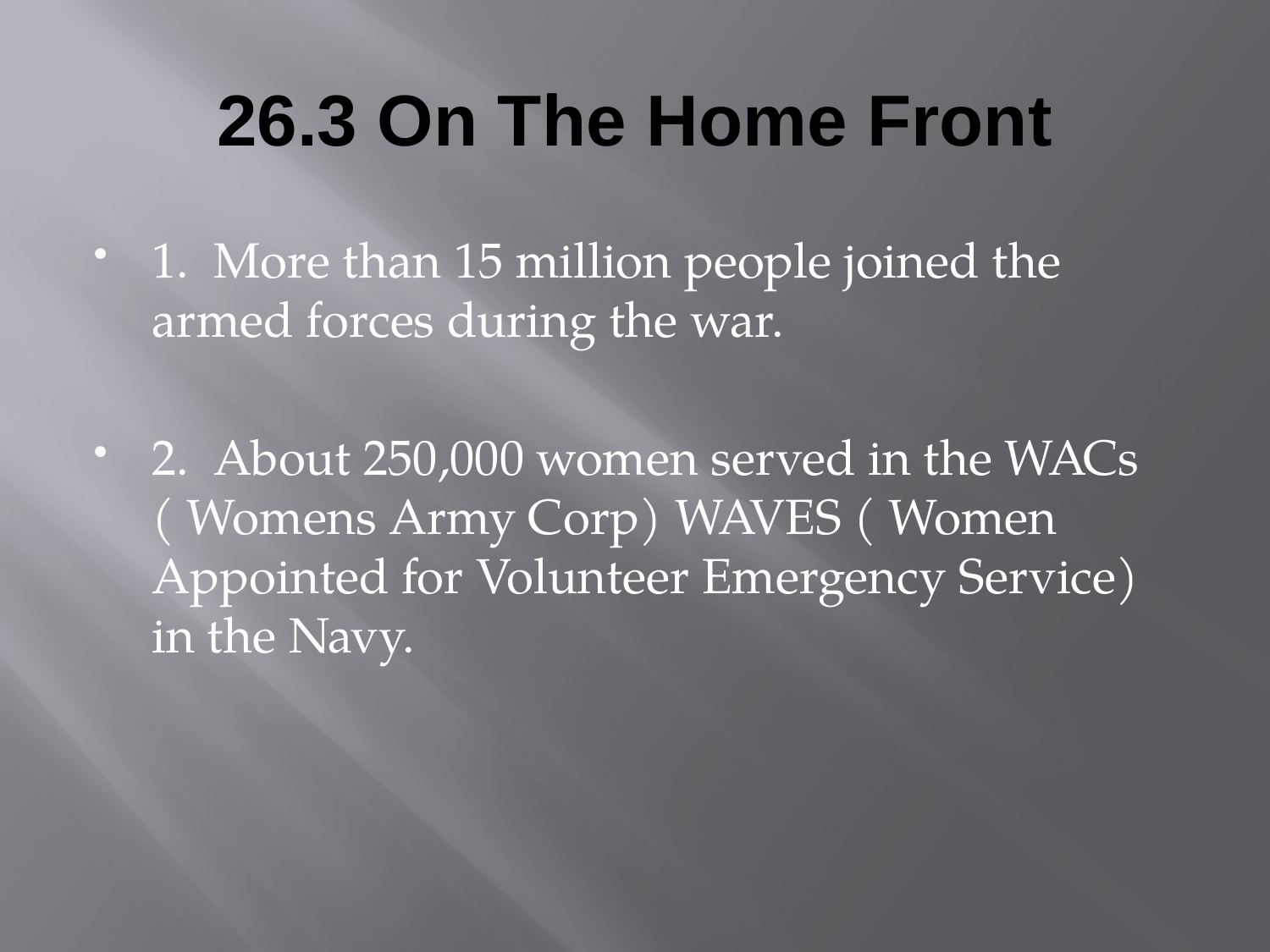

# 26.3 On The Home Front
1.  More than 15 million people joined the armed forces during the war.

2.  About 250,000 women served in the WACs ( Womens Army Corp) WAVES ( Women Appointed for Volunteer Emergency Service) in the Navy.